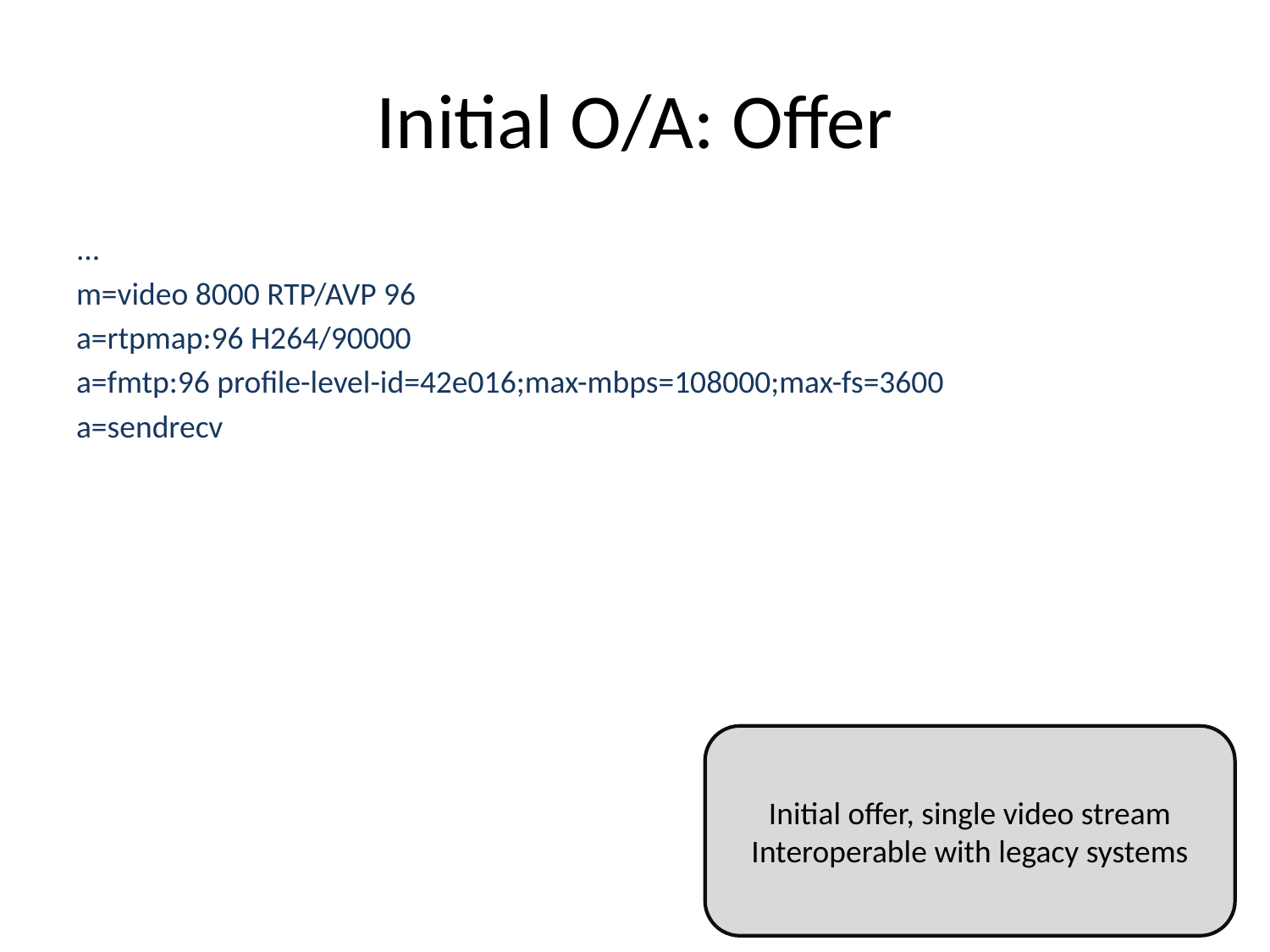

# Initial O/A: Offer
...
m=video 8000 RTP/AVP 96
a=rtpmap:96 H264/90000
a=fmtp:96 profile-level-id=42e016;max-mbps=108000;max-fs=3600
a=sendrecv
Initial offer, single video stream
Interoperable with legacy systems